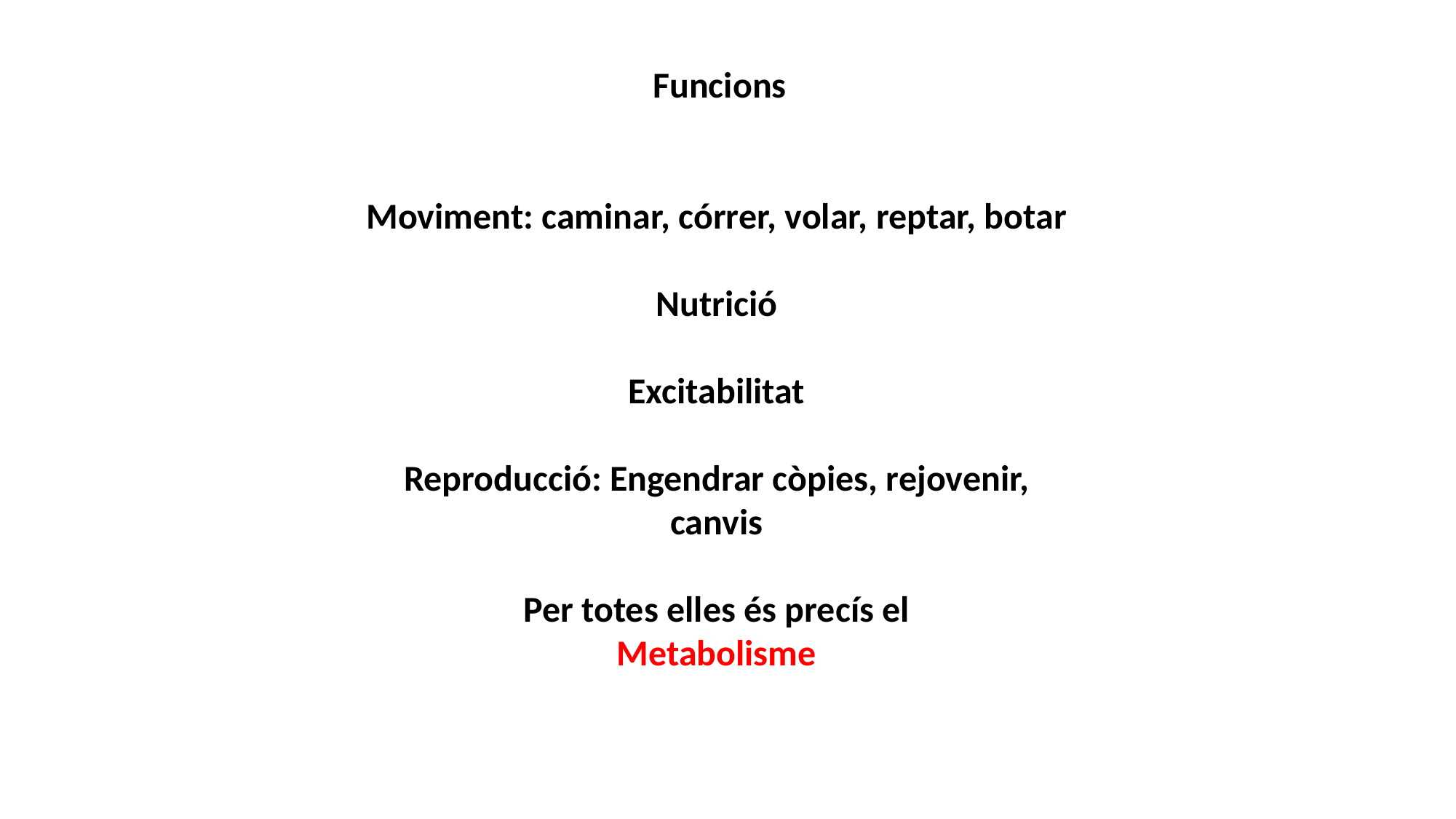

Funcions

Moviment: caminar, córrer, volar, reptar, botar

Nutrició

Excitabilitat

Reproducció: Engendrar còpies, rejovenir, canvis

Per totes elles és precís el
Metabolisme